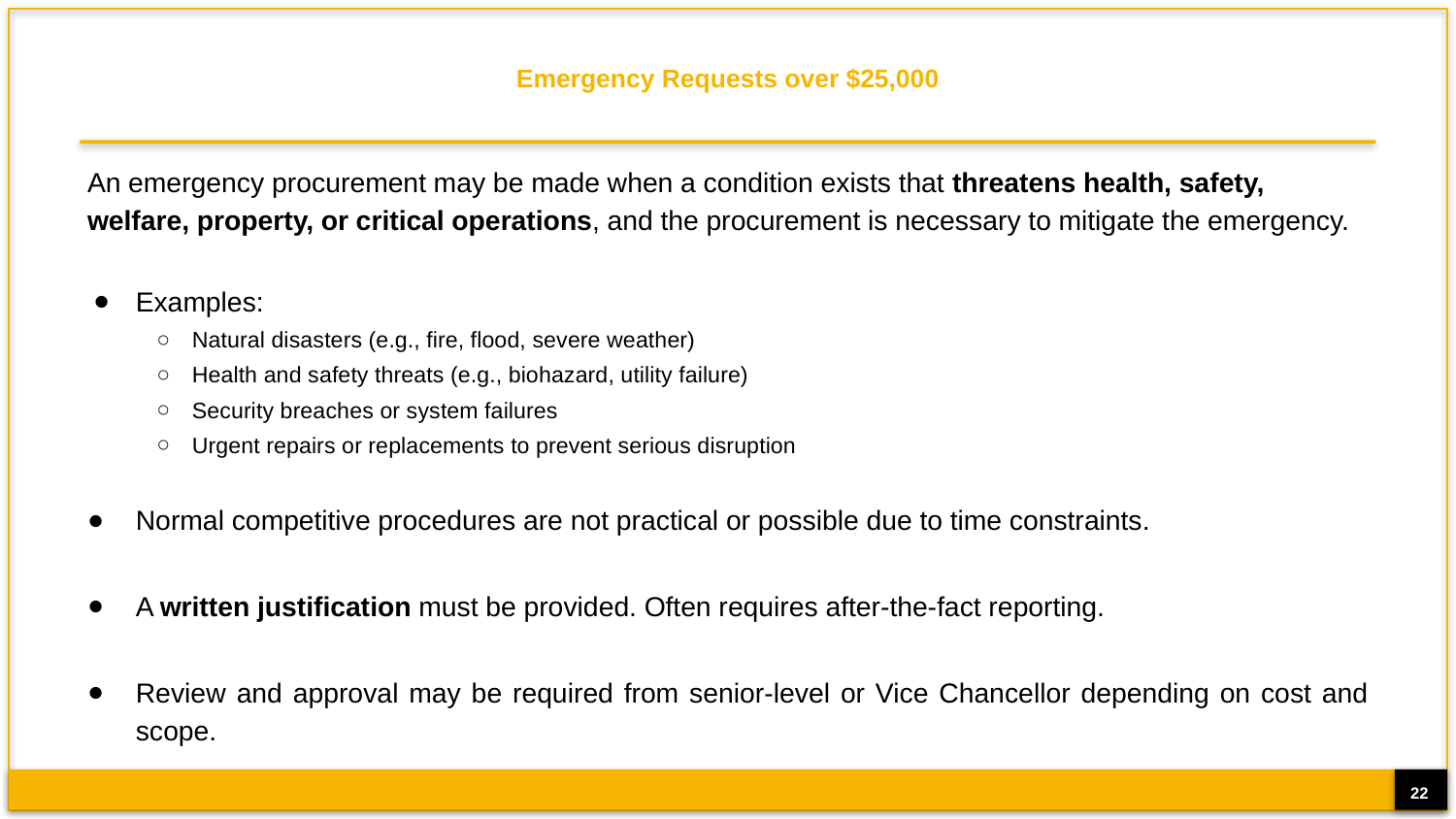

# Emergency Requests over $25,000

An emergency procurement may be made when a condition exists that threatens health, safety, welfare, property, or critical operations, and the procurement is necessary to mitigate the emergency.

Examples:
Natural disasters (e.g., fire, flood, severe weather)
Health and safety threats (e.g., biohazard, utility failure)
Security breaches or system failures
Urgent repairs or replacements to prevent serious disruption

Normal competitive procedures are not practical or possible due to time constraints.

A written justification must be provided. Often requires after-the-fact reporting.

Review and approval may be required from senior-level or Vice Chancellor depending on cost and scope.

22